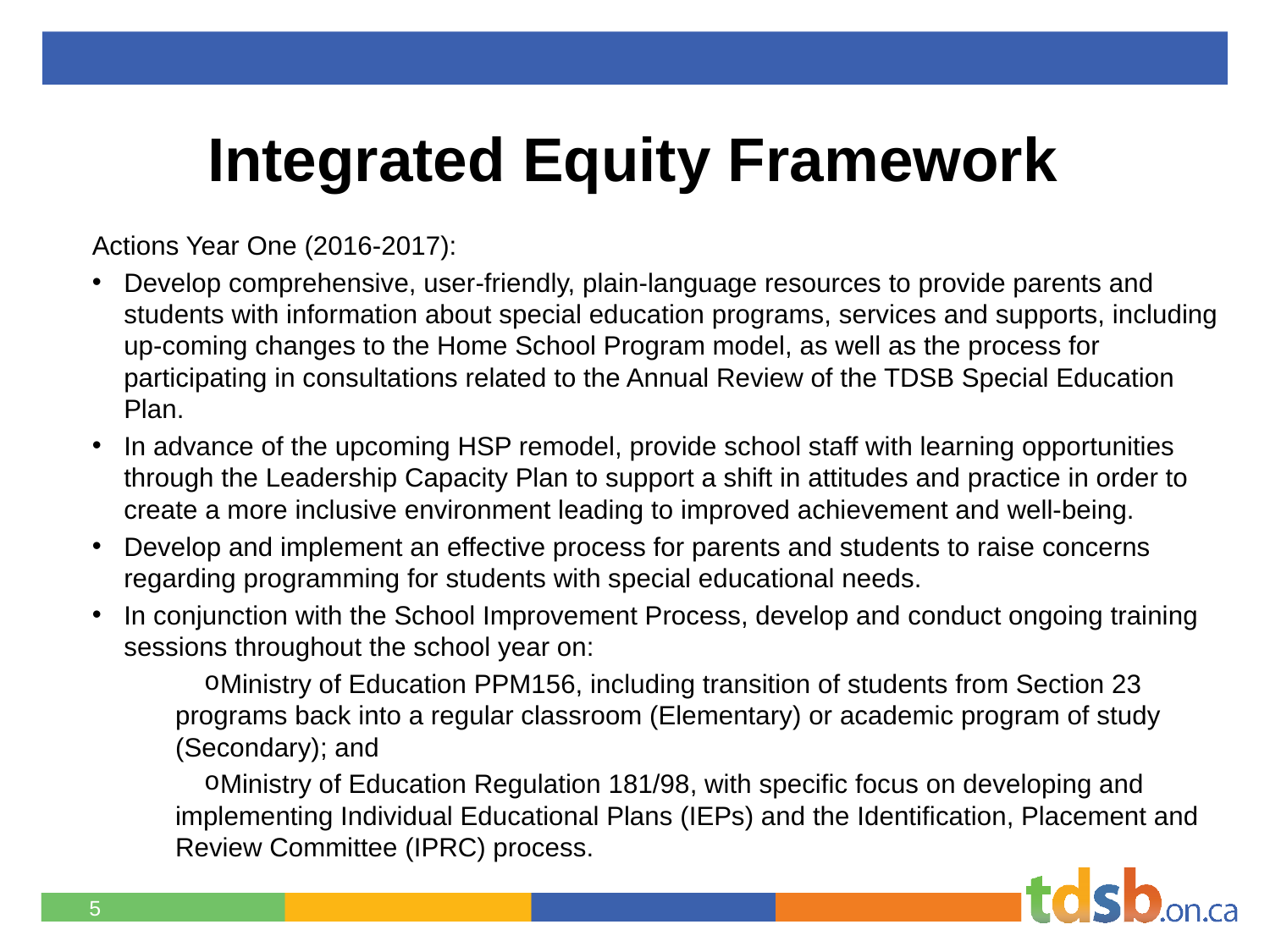

# Integrated Equity Framework
Actions Year One (2016-2017):
Develop comprehensive, user-friendly, plain-language resources to provide parents and students with information about special education programs, services and supports, including up-coming changes to the Home School Program model, as well as the process for participating in consultations related to the Annual Review of the TDSB Special Education Plan.
In advance of the upcoming HSP remodel, provide school staff with learning opportunities through the Leadership Capacity Plan to support a shift in attitudes and practice in order to create a more inclusive environment leading to improved achievement and well-being.
Develop and implement an effective process for parents and students to raise concerns regarding programming for students with special educational needs.
In conjunction with the School Improvement Process, develop and conduct ongoing training sessions throughout the school year on:
Ministry of Education PPM156, including transition of students from Section 23 programs back into a regular classroom (Elementary) or academic program of study (Secondary); and
Ministry of Education Regulation 181/98, with specific focus on developing and implementing Individual Educational Plans (IEPs) and the Identification, Placement and Review Committee (IPRC) process.
5